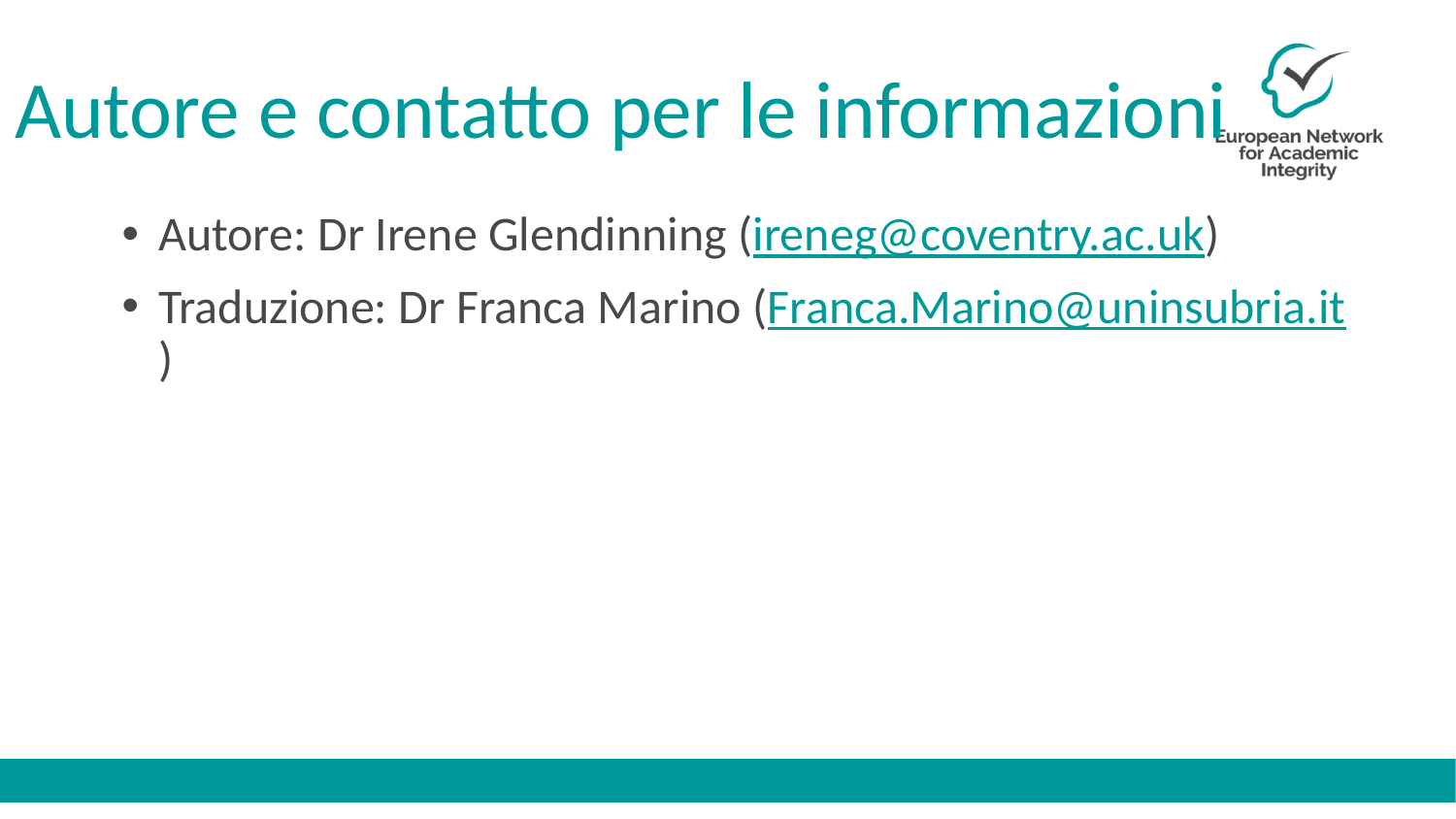

# Autore e contatto per le informazioni
Autore: Dr Irene Glendinning (ireneg@coventry.ac.uk)
Traduzione: Dr Franca Marino (Franca.Marino@uninsubria.it)